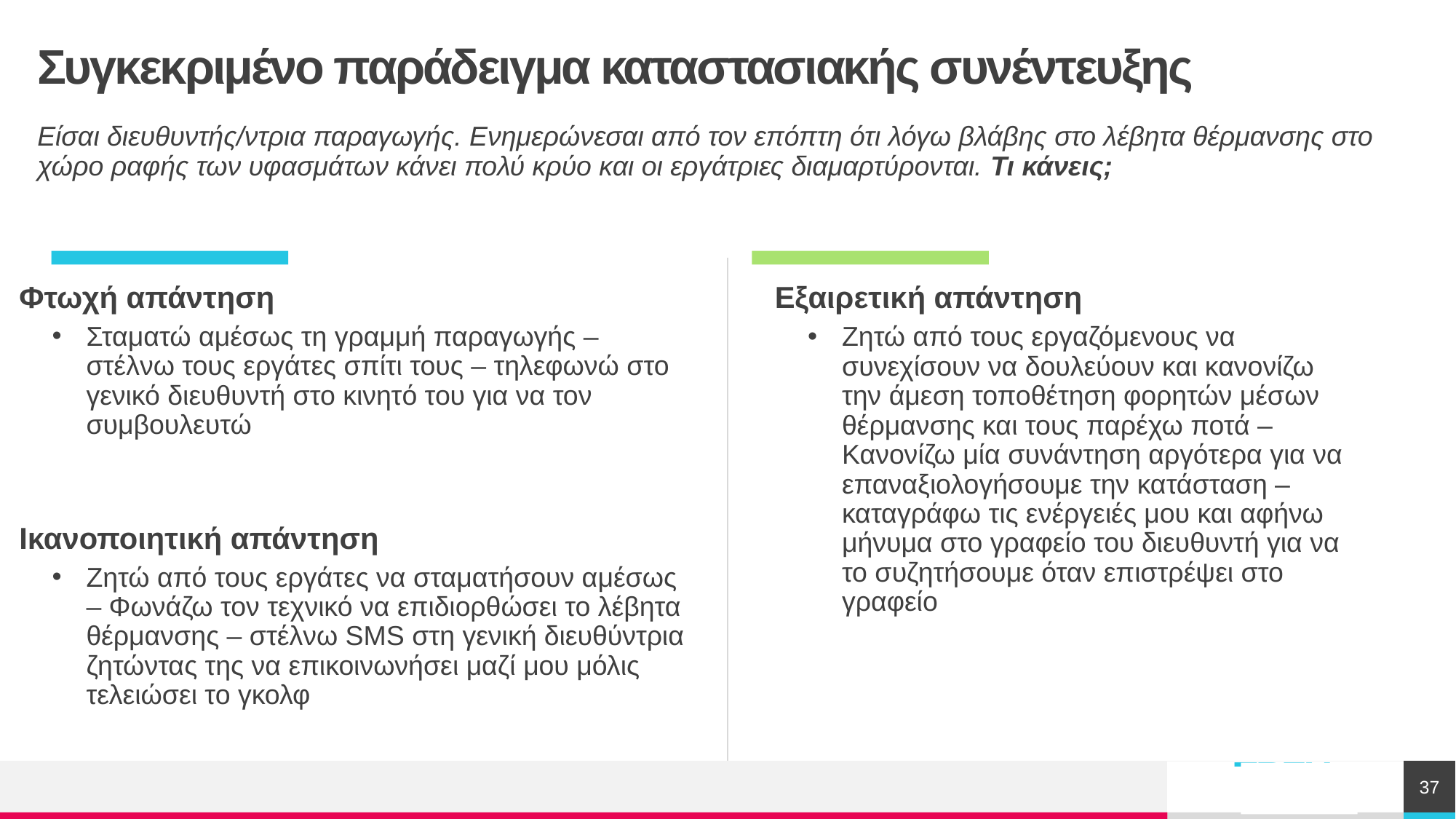

# Συγκεκριμένο παράδειγμα καταστασιακής συνέντευξης
Είσαι διευθυντής/ντρια παραγωγής. Ενημερώνεσαι από τον επόπτη ότι λόγω βλάβης στο λέβητα θέρμανσης στο χώρο ραφής των υφασμάτων κάνει πολύ κρύο και οι εργάτριες διαμαρτύρονται. Τι κάνεις;

Φτωχή απάντηση
Σταματώ αμέσως τη γραμμή παραγωγής – στέλνω τους εργάτες σπίτι τους – τηλεφωνώ στο γενικό διευθυντή στο κινητό του για να τον συμβουλευτώ

Ικανοποιητική απάντηση
Ζητώ από τους εργάτες να σταματήσουν αμέσως – Φωνάζω τον τεχνικό να επιδιορθώσει το λέβητα θέρμανσης – στέλνω SMS στη γενική διευθύντρια ζητώντας της να επικοινωνήσει μαζί μου μόλις τελειώσει το γκολφ
Εξαιρετική απάντηση
Ζητώ από τους εργαζόμενους να συνεχίσουν να δουλεύουν και κανονίζω την άμεση τοποθέτηση φορητών μέσων θέρμανσης και τους παρέχω ποτά – Κανονίζω μία συνάντηση αργότερα για να επαναξιολογήσουμε την κατάσταση – καταγράφω τις ενέργειές μου και αφήνω μήνυμα στο γραφείο του διευθυντή για να το συζητήσουμε όταν επιστρέψει στο γραφείο

37